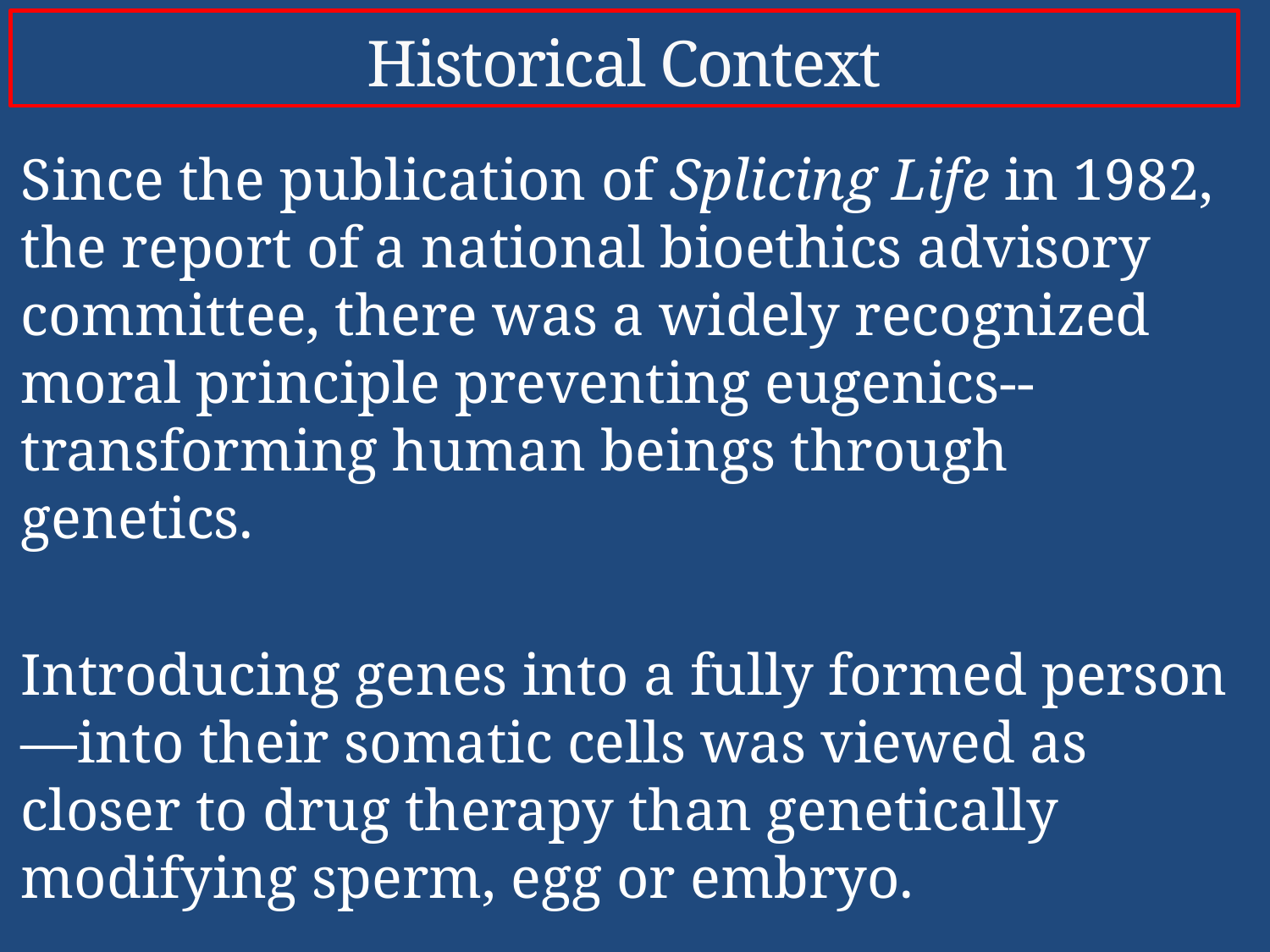

# Historical Context
Since the publication of Splicing Life in 1982, the report of a national bioethics advisory committee, there was a widely recognized moral principle preventing eugenics--transforming human beings through genetics.

Introducing genes into a fully formed person—into their somatic cells was viewed as closer to drug therapy than genetically modifying sperm, egg or embryo.